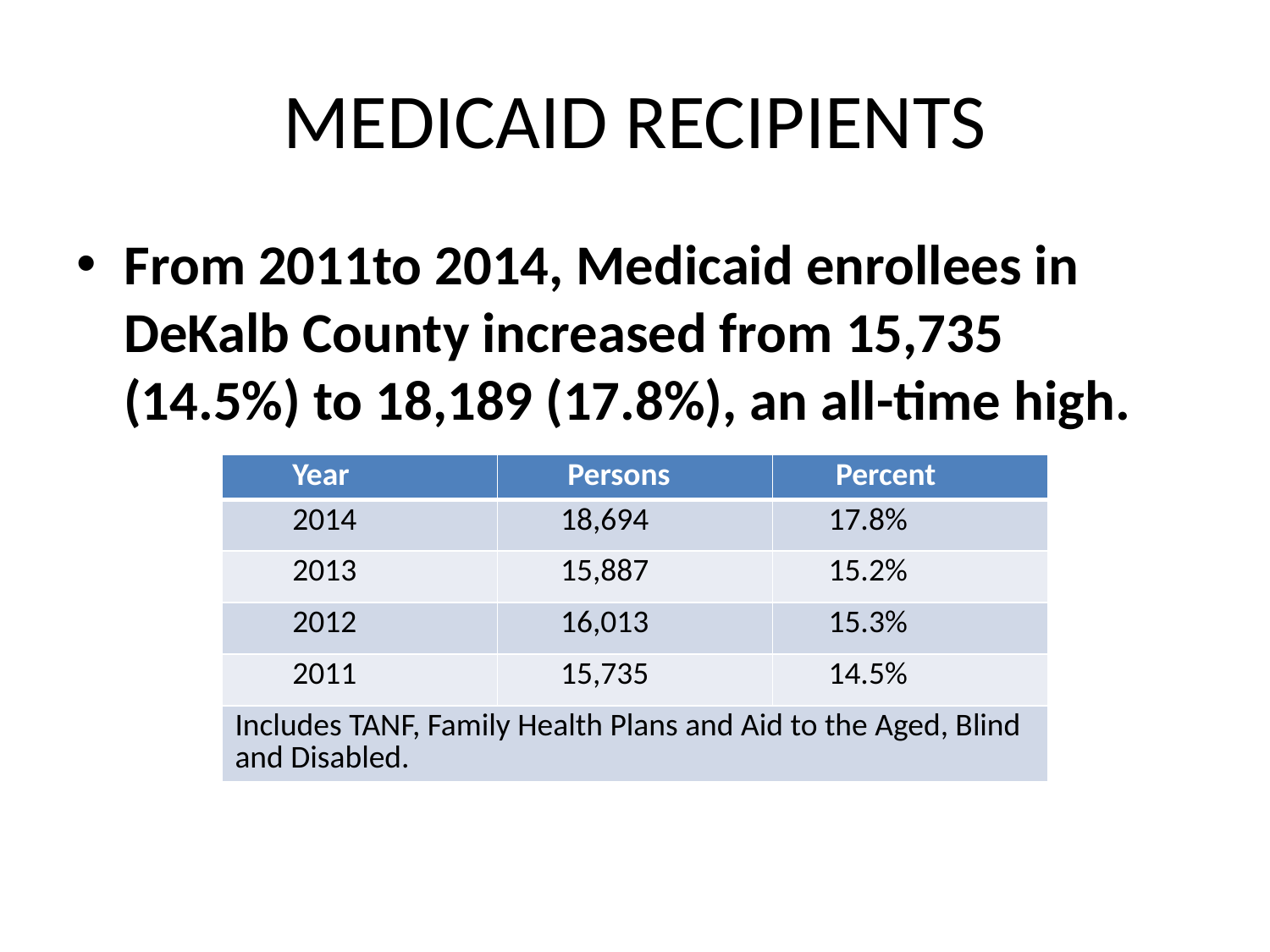

# MEDICAID RECIPIENTS
From 2011to 2014, Medicaid enrollees in DeKalb County increased from 15,735 (14.5%) to 18,189 (17.8%), an all-time high.
| Year | Persons | Percent |
| --- | --- | --- |
| 2014 | 18,694 | 17.8% |
| 2013 | 15,887 | 15.2% |
| 2012 | 16,013 | 15.3% |
| 2011 | 15,735 | 14.5% |
| Includes TANF, Family Health Plans and Aid to the Aged, Blind and Disabled. |  |  |